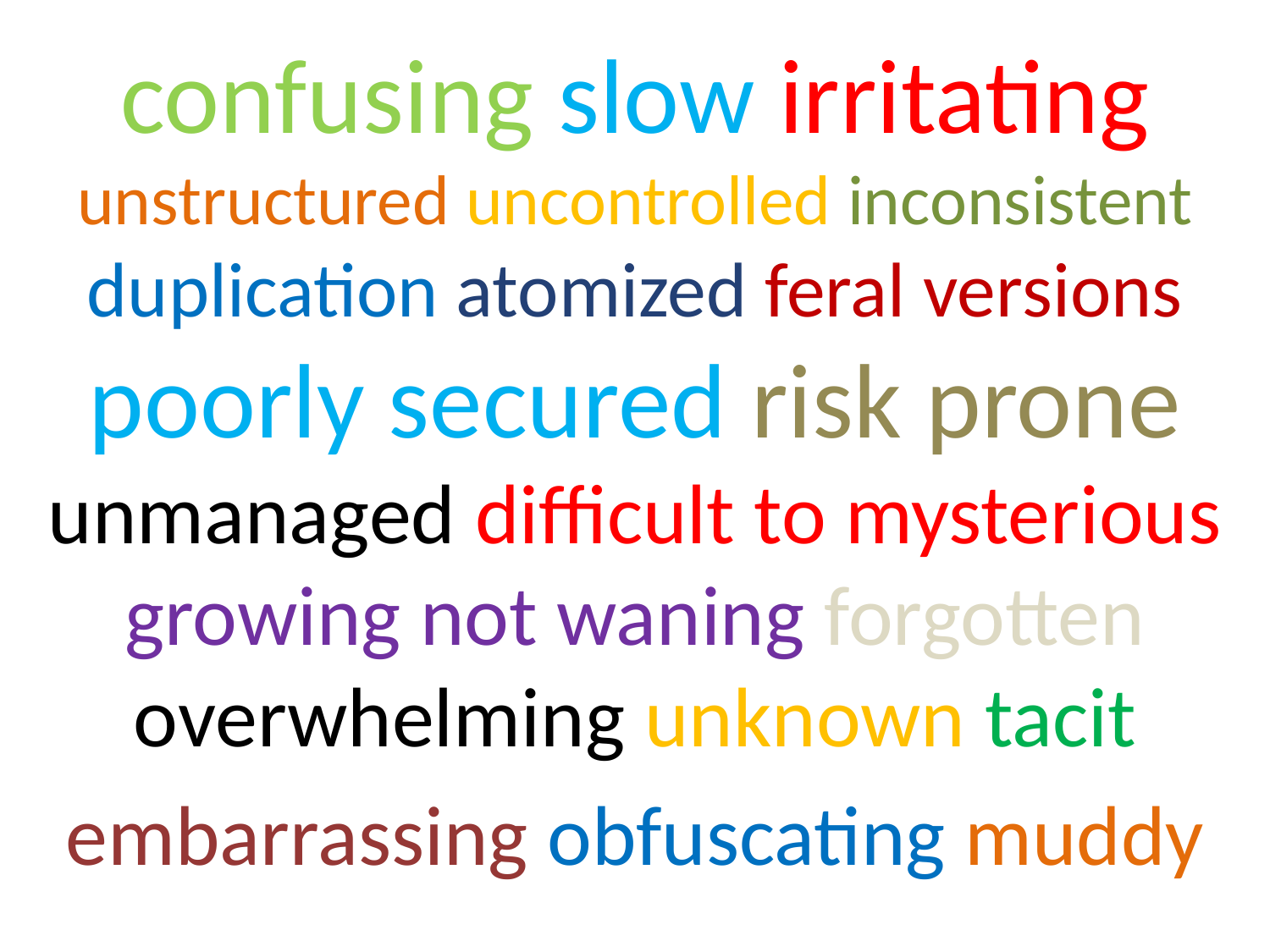

confusing slow irritating unstructured uncontrolled inconsistent duplication atomized feral versions poorly secured risk prone unmanaged difficult to mysterious growing not waning forgotten overwhelming unknown tacit
embarrassing obfuscating muddy